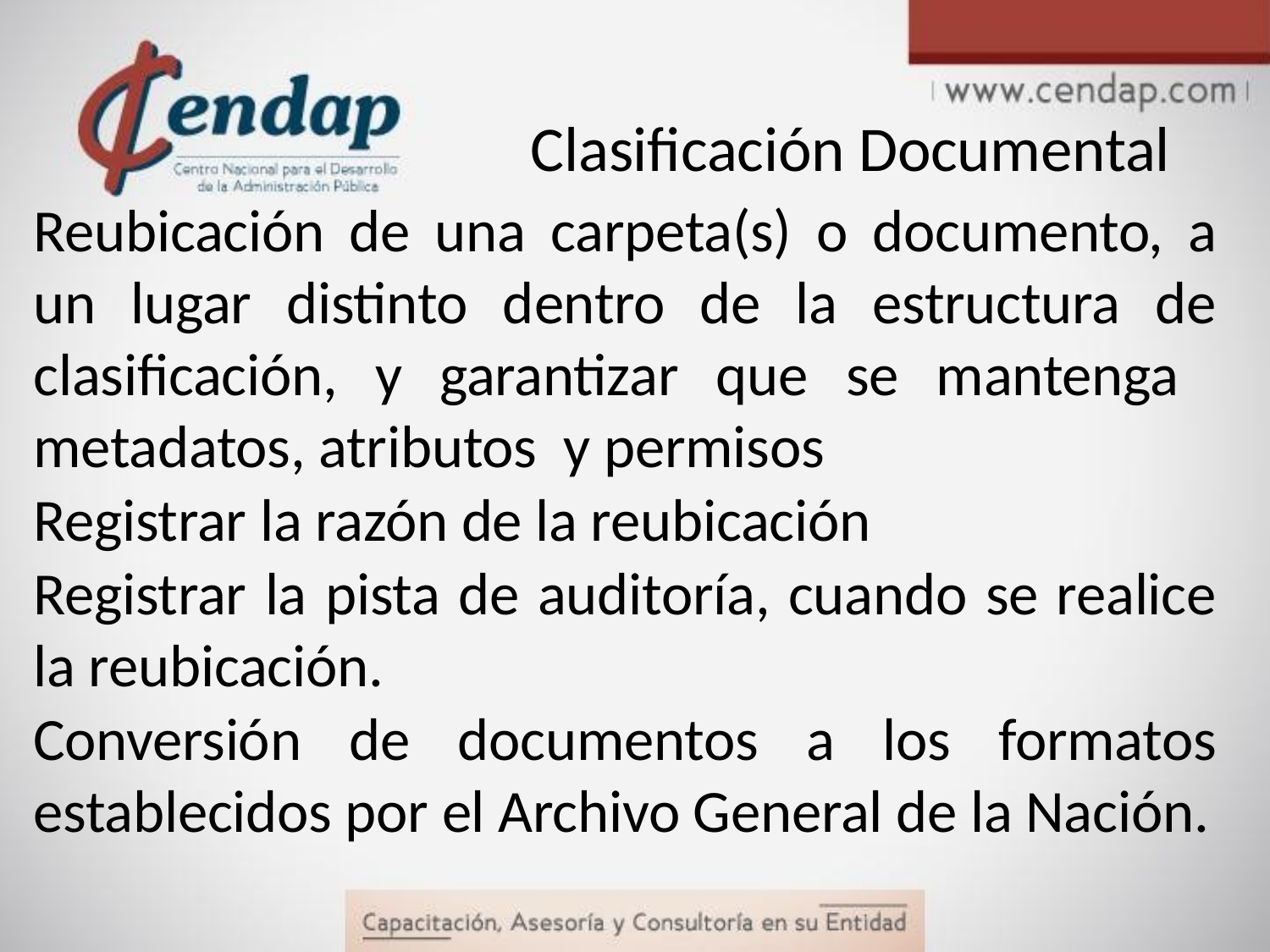

# Clasificación Documental
Reubicación de una carpeta(s) o documento, a un lugar distinto dentro de la estructura de clasificación, y garantizar que se mantenga  metadatos, atributos  y permisos
Registrar la razón de la reubicación
Registrar la pista de auditoría, cuando se realice la reubicación.
Conversión de documentos a los formatos establecidos por el Archivo General de la Nación.